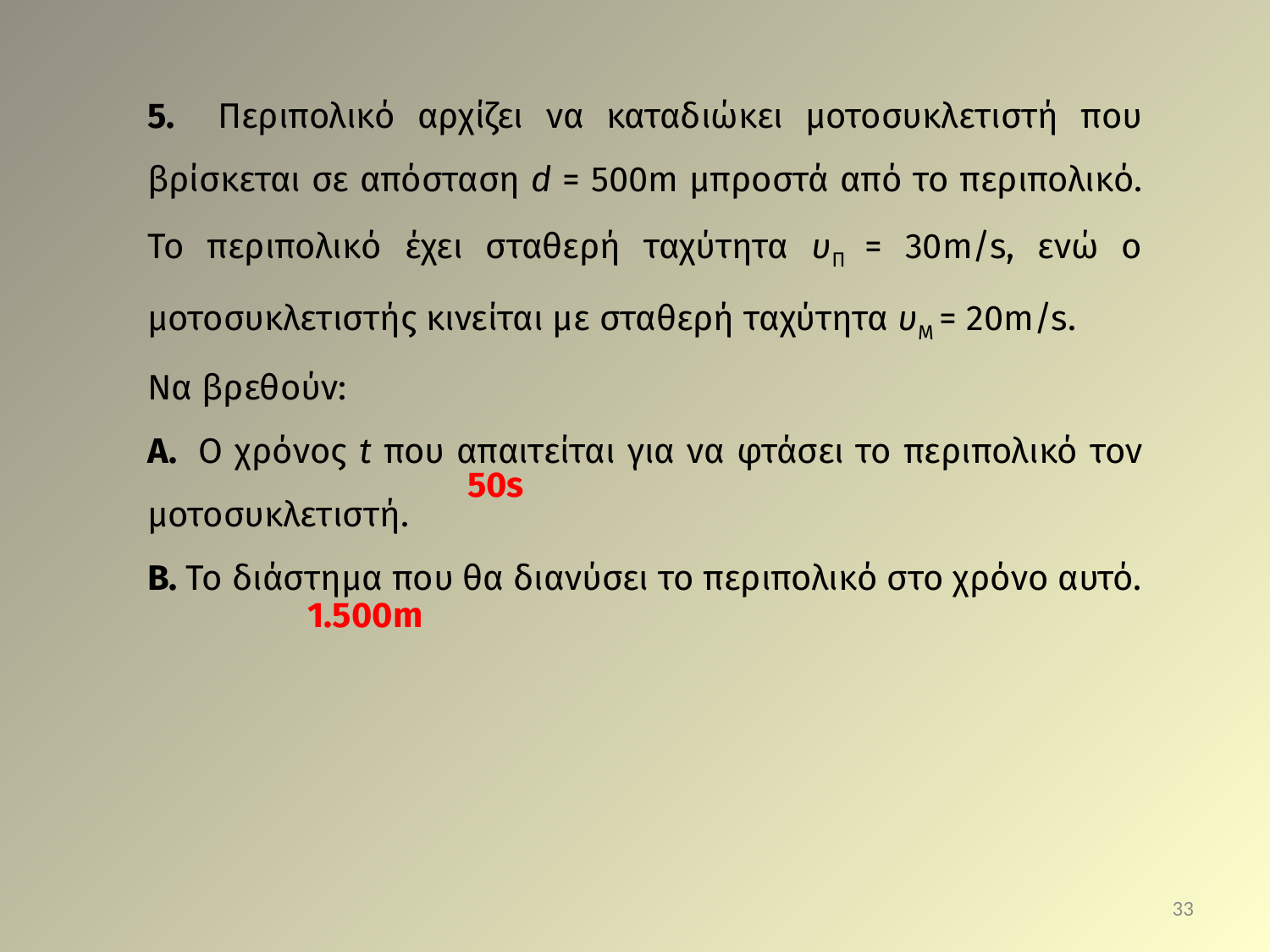

5.  Περιπολικό αρχίζει να καταδιώκει μοτοσυκλετιστή που βρίσκεται σε απόσταση d = 500m μπροστά από το περιπολικό. Το περιπολικό έχει σταθερή ταχύτητα υΠ = 30m/s, ενώ ο μοτοσυκλετιστής κινείται με σταθερή ταχύτητα υΜ = 20m/s.
Να βρεθούν:
Α.  Ο χρόνος t που απαιτείται για να φτάσει το περιπολικό τον μοτοσυκλετιστή.
Β. Το διάστημα που θα διανύσει το περιπολικό στο χρόνο αυτό.
50s
1.500m
33